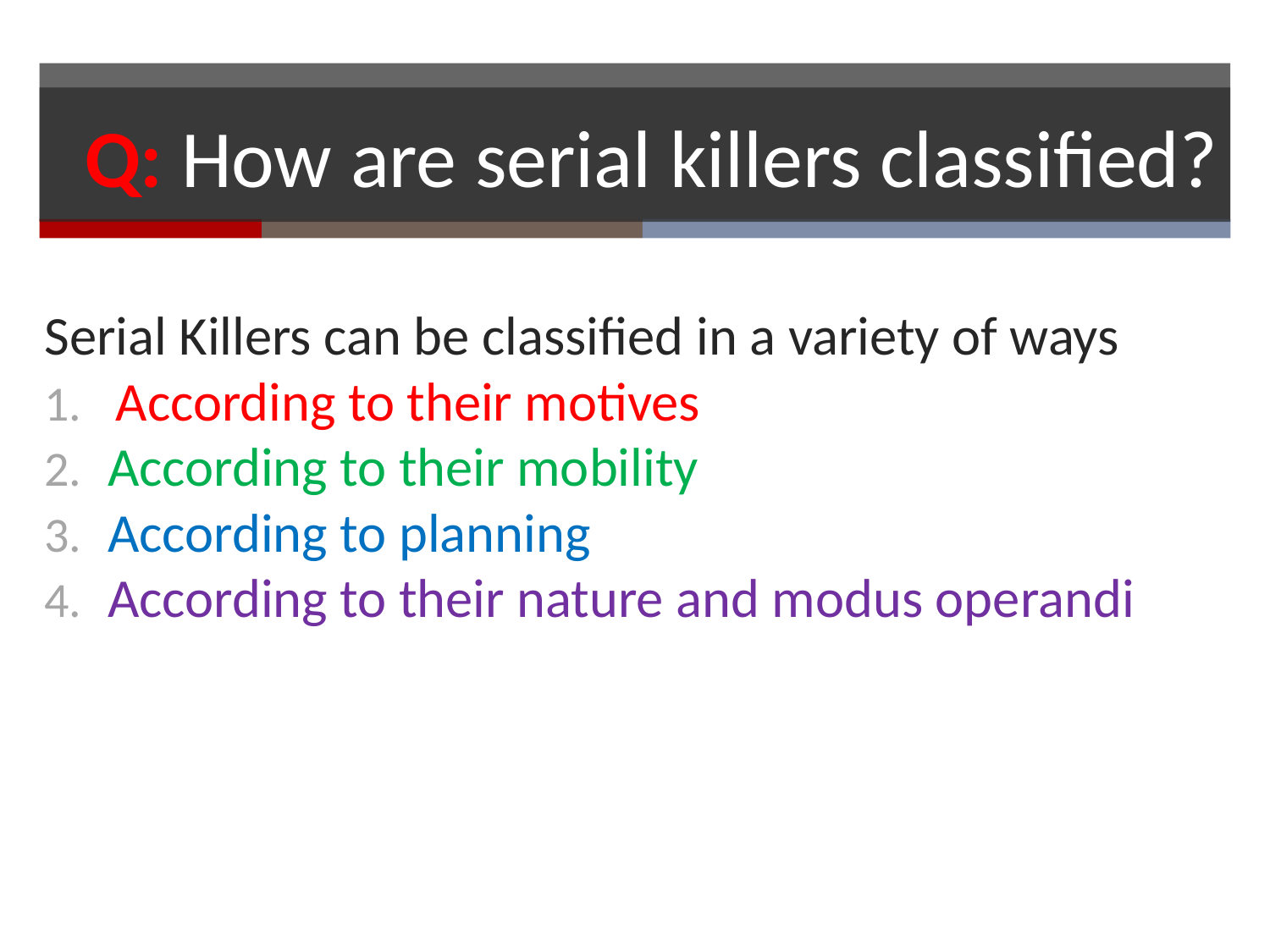

# Q: How are serial killers classified?

Serial Killers can be classified in a variety of ways
According to their motives
According to their mobility
According to planning
According to their nature and modus operandi